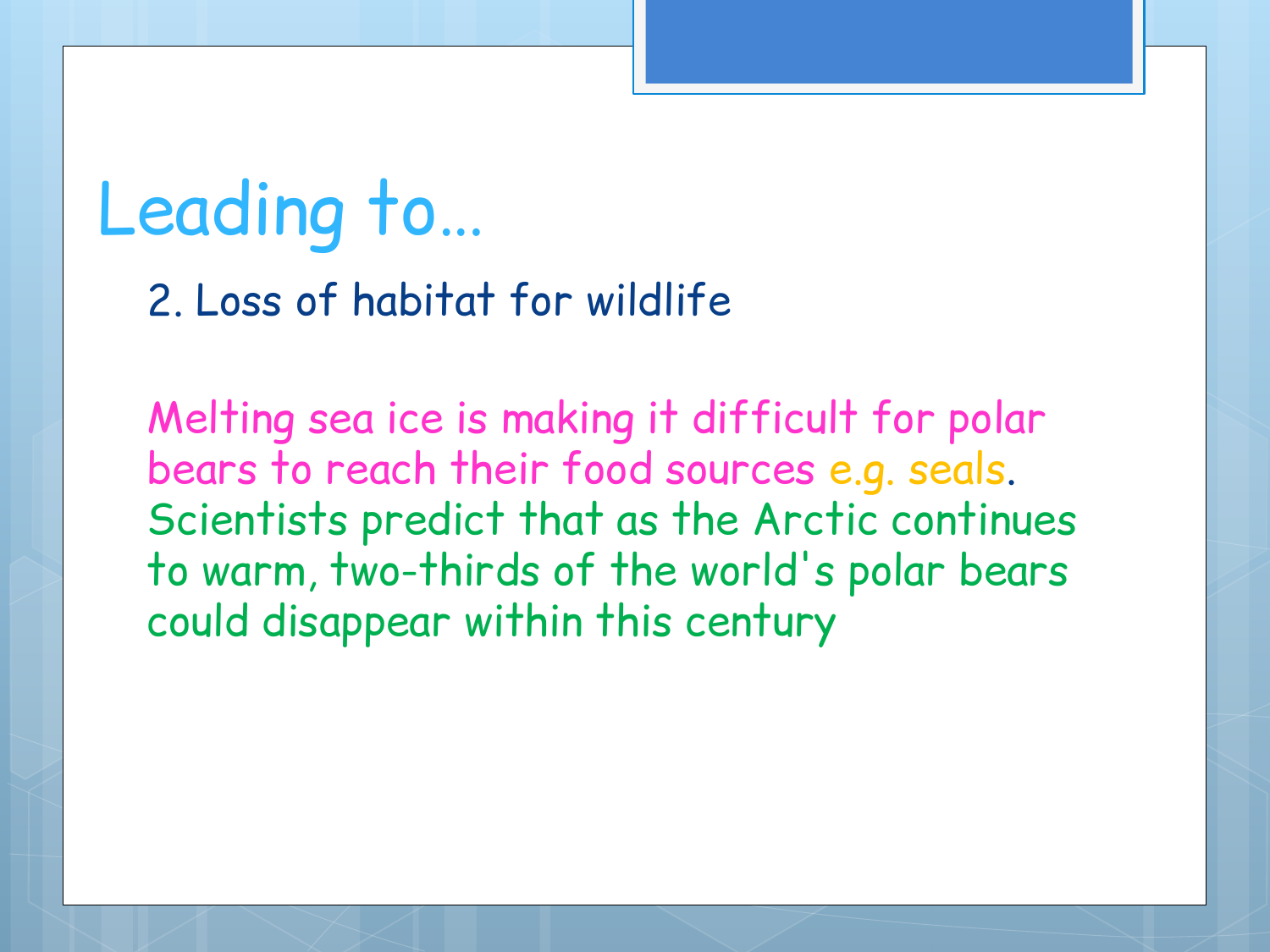

# Leading to…
2. Loss of habitat for wildlife

Melting sea ice is making it difficult for polar bears to reach their food sources e.g. seals. Scientists predict that as the Arctic continues to warm, two-thirds of the world's polar bears could disappear within this century